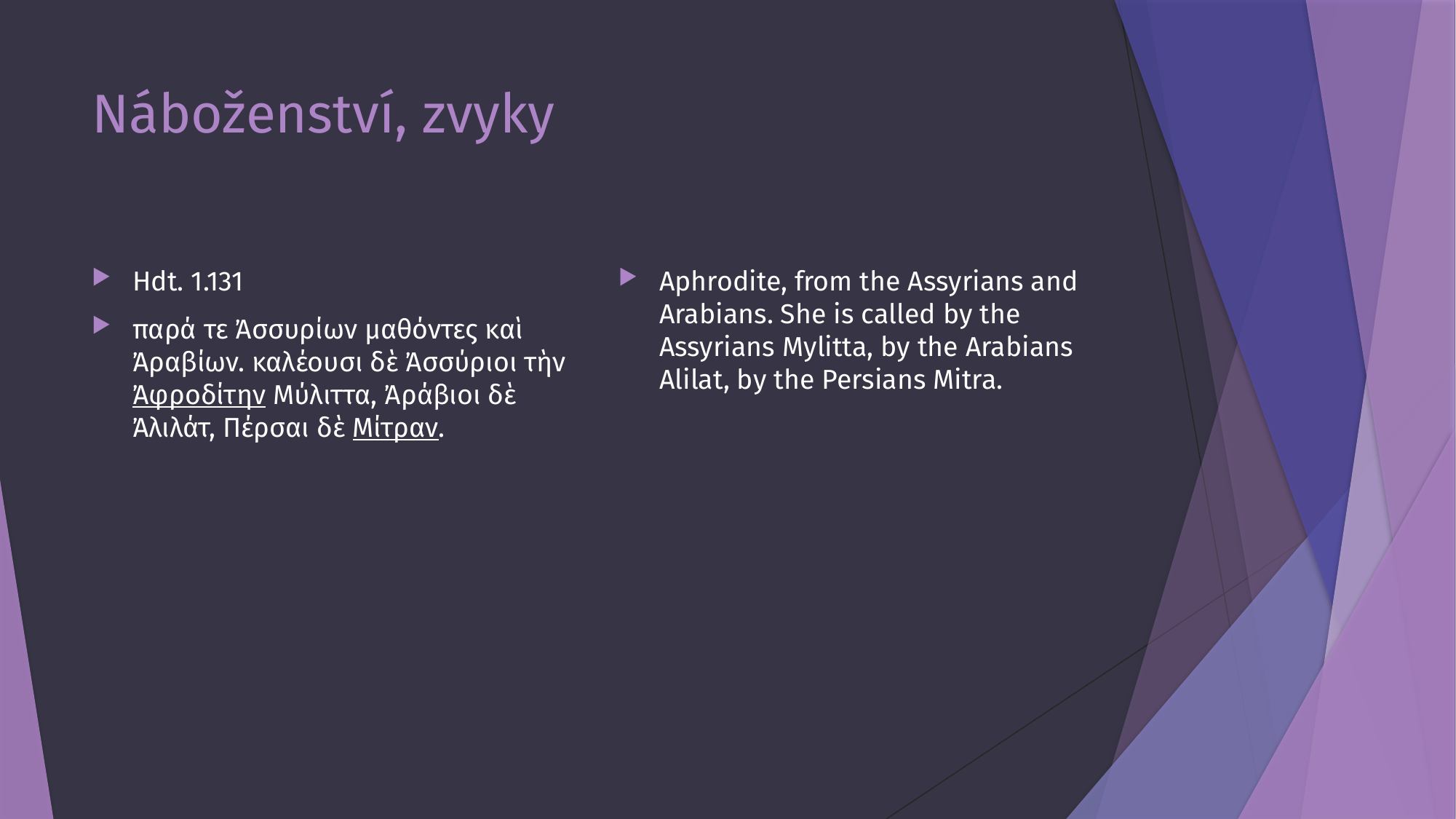

# Náboženství, zvyky
Hdt. 1.131
παρά τε Ἀσσυρίων μαθόντες καὶ Ἀραβίων. καλέουσι δὲ Ἀσσύριοι τὴν Ἀφροδίτην Μύλιττα, Ἀράβιοι δὲ Ἀλιλάτ, Πέρσαι δὲ Μίτραν.
Aphrodite, from the Assyrians and Arabians. She is called by the Assyrians Mylitta, by the Arabians Alilat, by the Persians Mitra.